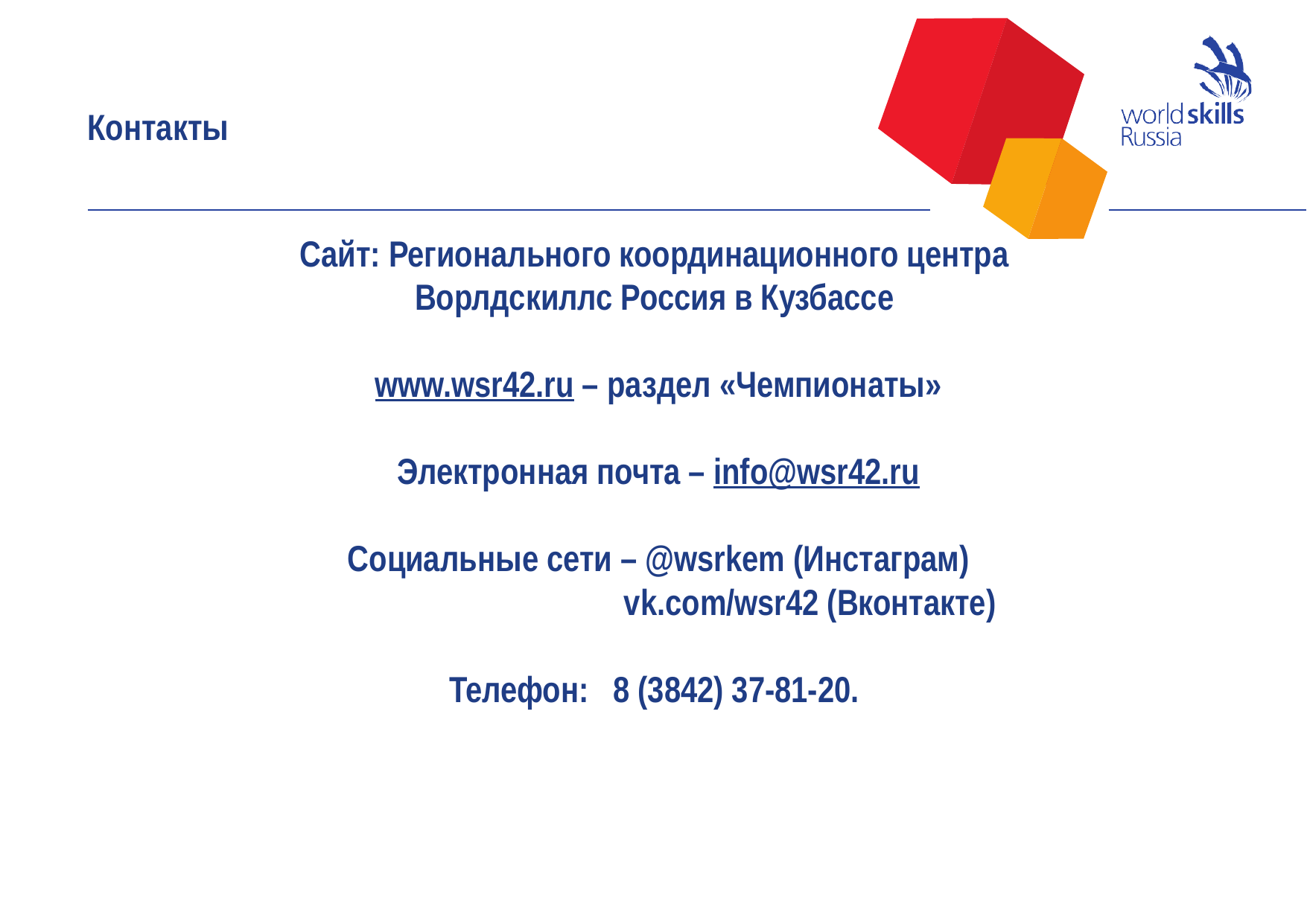

# Контакты
Сайт: Регионального координационного центра
Ворлдскиллс Россия в Кузбассе

www.wsr42.ru – раздел «Чемпионаты»

Электронная почта – info@wsr42.ru

Социальные сети – @wsrkem (Инстаграм)
                                     vk.com/wsr42 (Вконтакте)

Телефон:   8 (3842) 37-81-20.